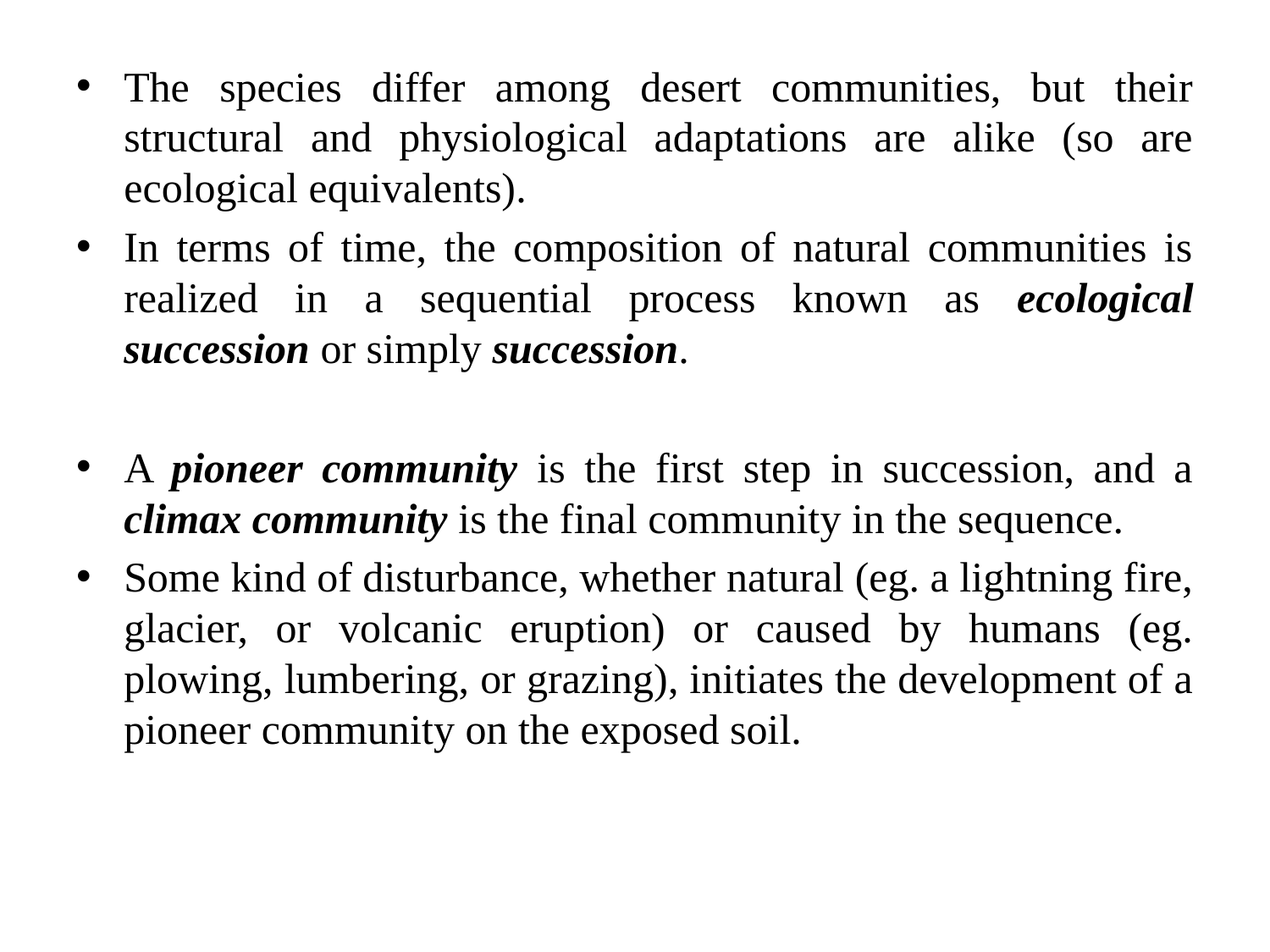

The species differ among desert communities, but their structural and physiological adaptations are alike (so are ecological equivalents).
In terms of time, the composition of natural communities is realized in a sequential process known as ecological succession or simply succession.

A pioneer community is the first step in succession, and a climax community is the final community in the sequence.
Some kind of disturbance, whether natural (eg. a lightning fire, glacier, or volcanic eruption) or caused by humans (eg. plowing, lumbering, or grazing), initiates the development of a pioneer community on the exposed soil.